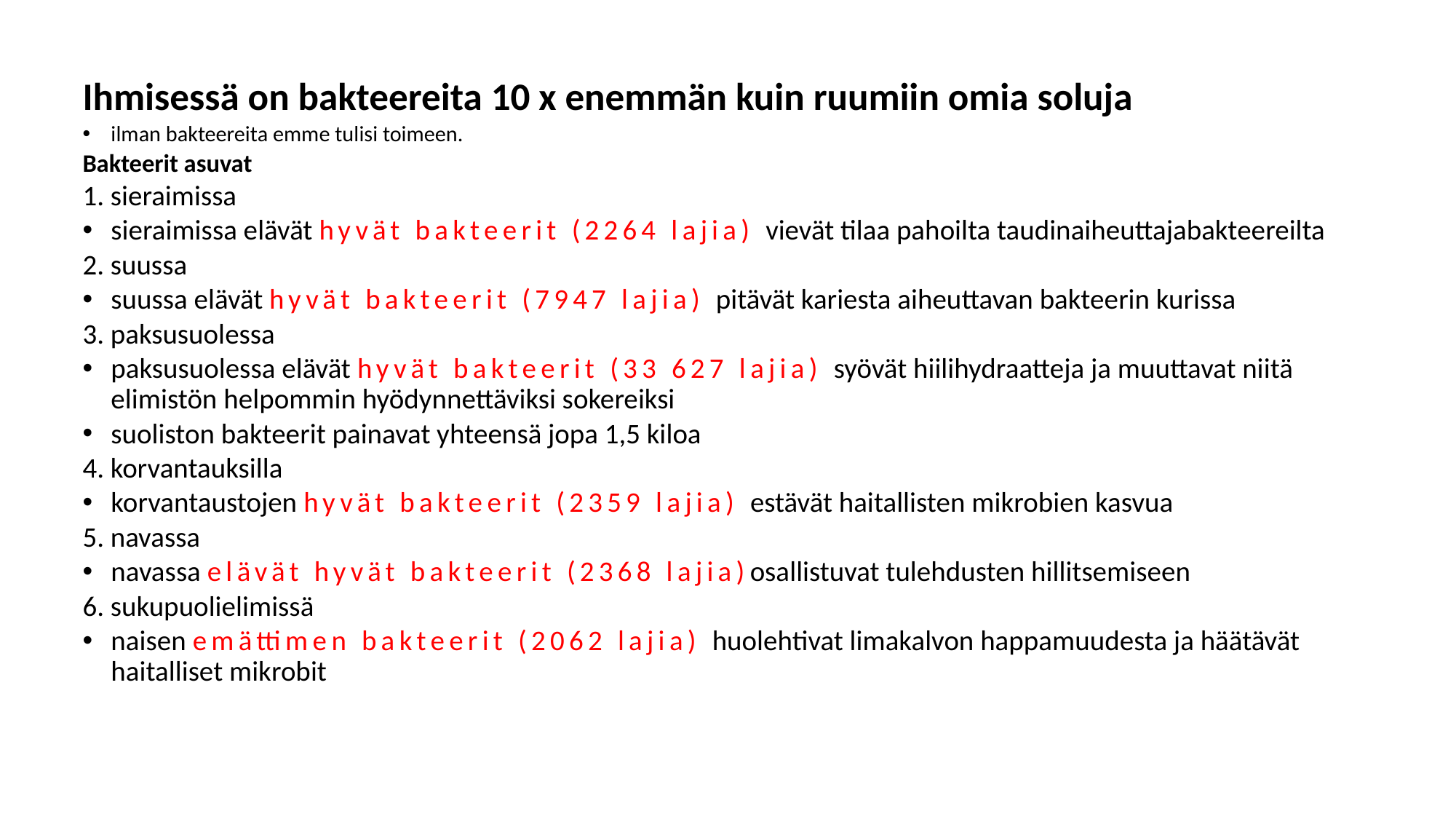

Ihmisessä on bakteereita 10 x enemmän kuin ruumiin omia soluja
ilman bakteereita emme tulisi toimeen.
Bakteerit asuvat
1. sieraimissa
sieraimissa elävät hyvät bakteerit (2264 lajia) vievät tilaa pahoilta taudinaiheuttajabakteereilta
2. suussa
suussa elävät hyvät bakteerit (7947 lajia) pitävät kariesta aiheuttavan bakteerin kurissa
3. paksusuolessa
paksusuolessa elävät hyvät bakteerit (33 627 lajia) syövät hiilihydraatteja ja muuttavat niitä elimistön helpommin hyödynnettäviksi sokereiksi
suoliston bakteerit painavat yhteensä jopa 1,5 kiloa
4. korvantauksilla
korvantaustojen hyvät bakteerit (2359 lajia) estävät haitallisten mikrobien kasvua
5. navassa
navassa elävät hyvät bakteerit (2368 lajia)osallistuvat tulehdusten hillitsemiseen
6. sukupuolielimissä
naisen emättimen bakteerit (2062 lajia) huolehtivat limakalvon happamuudesta ja häätävät haitalliset mikrobit